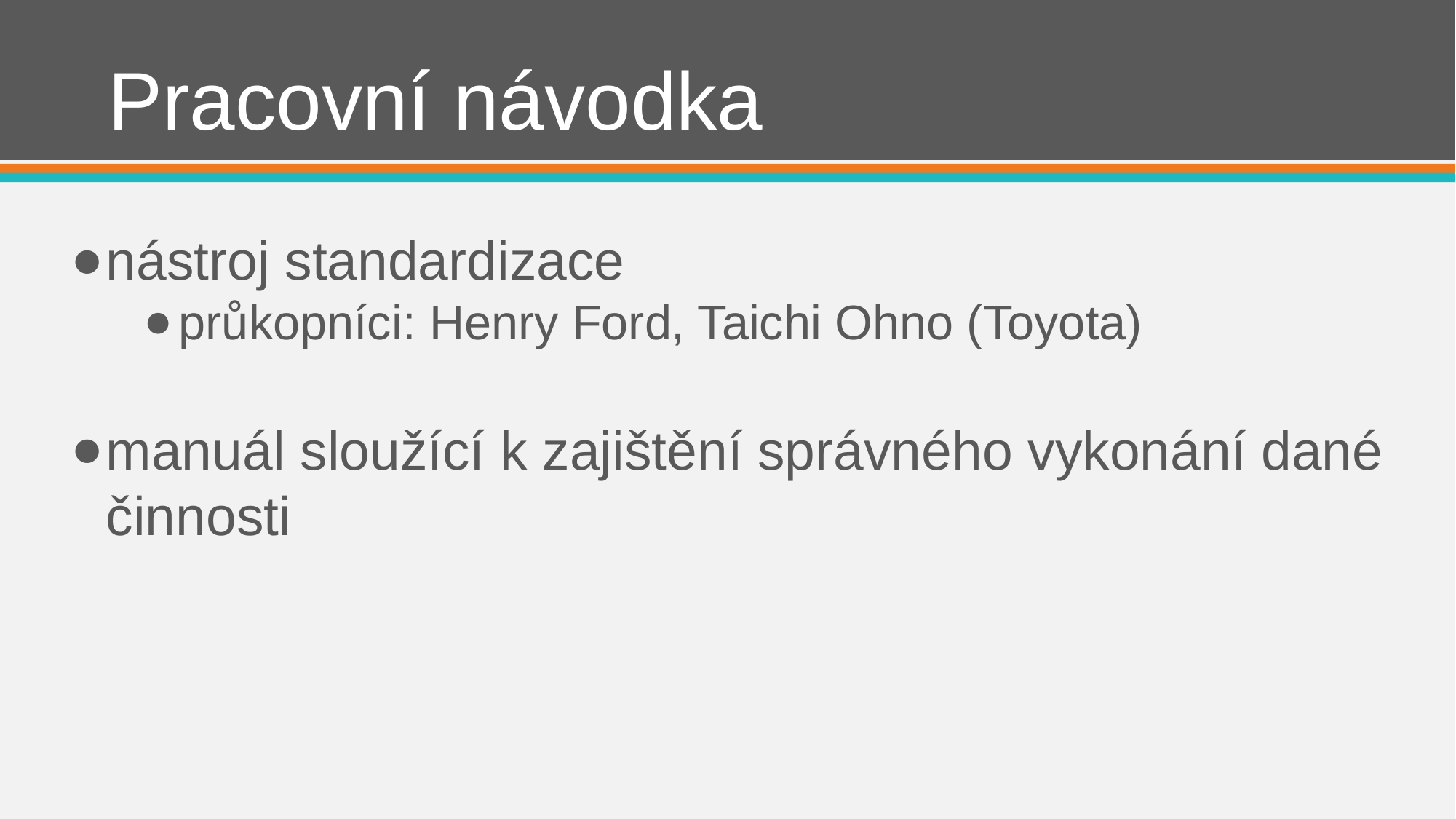

# Pracovní návodka

nástroj standardizace
průkopníci: Henry Ford, Taichi Ohno (Toyota)

manuál sloužící k zajištění správného vykonání dané činnosti